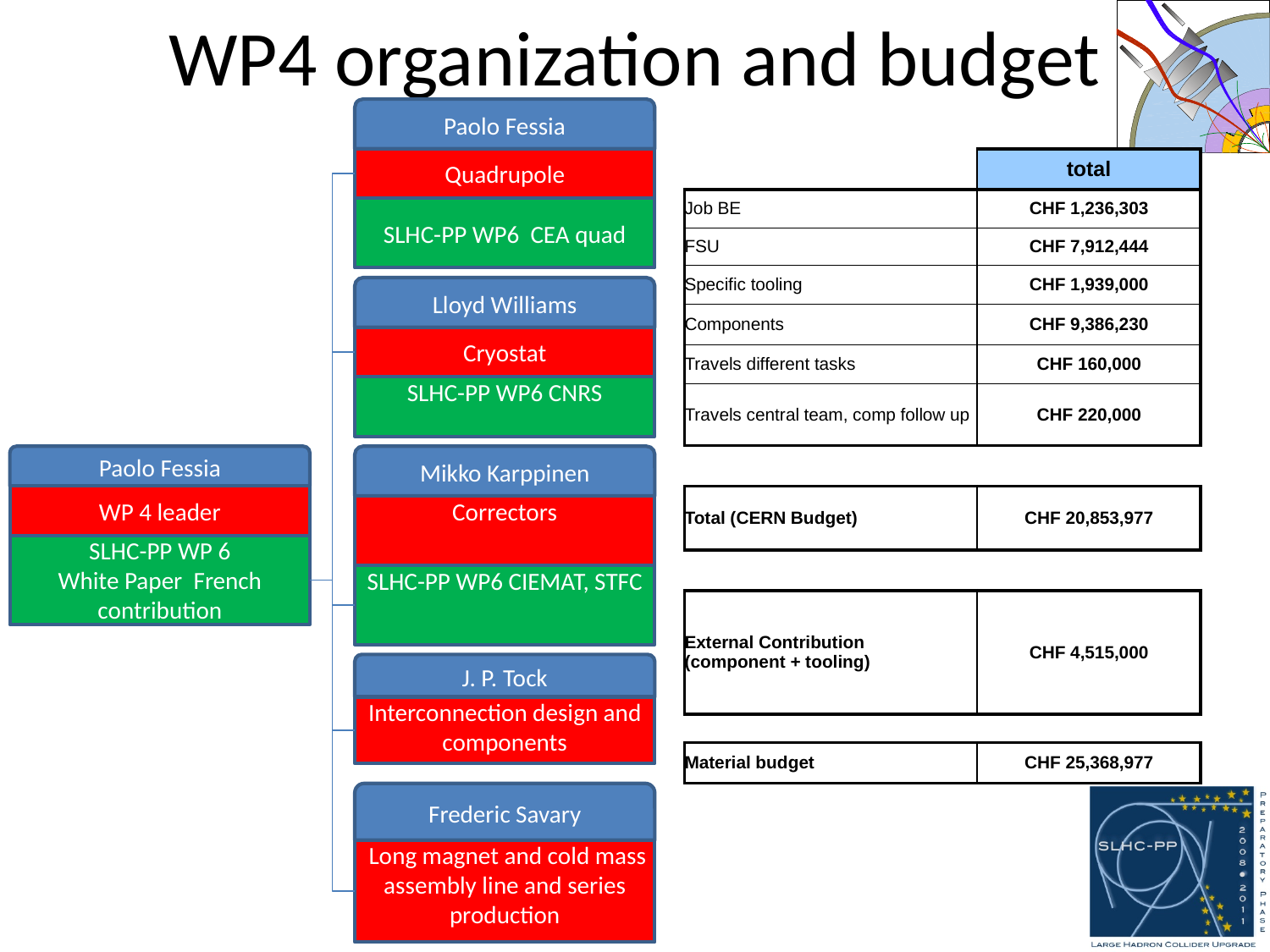

# WP4 organization and budget
Paolo Fessia
Quadrupole

SLHC-PP WP6  CEA quad

|  | total |
| --- | --- |
| Job BE | CHF 1,236,303 |
| FSU | CHF 7,912,444 |
| Specific tooling | CHF 1,939,000 |
| Components | CHF 9,386,230 |
| Travels different tasks | CHF 160,000 |
| Travels central team, comp follow up | CHF 220,000 |
|  |  |
| Total (CERN Budget) | CHF 20,853,977 |
|  |  |
| External Contribution (component + tooling) | CHF 4,515,000 |
|  |  |
| Material budget | CHF 25,368,977 |
Lloyd Williams
Cryostat
SLHC-PP WP6 CNRS
Paolo Fessia
WP 4 leader
SLHC-PP WP 6
White Paper  French contribution

Mikko Karppinen
Correctors
SLHC-PP WP6 CIEMAT, STFC
J. P. Tock
Interconnection design and components
Frederic Savary
 Long magnet and cold mass assembly line and series production